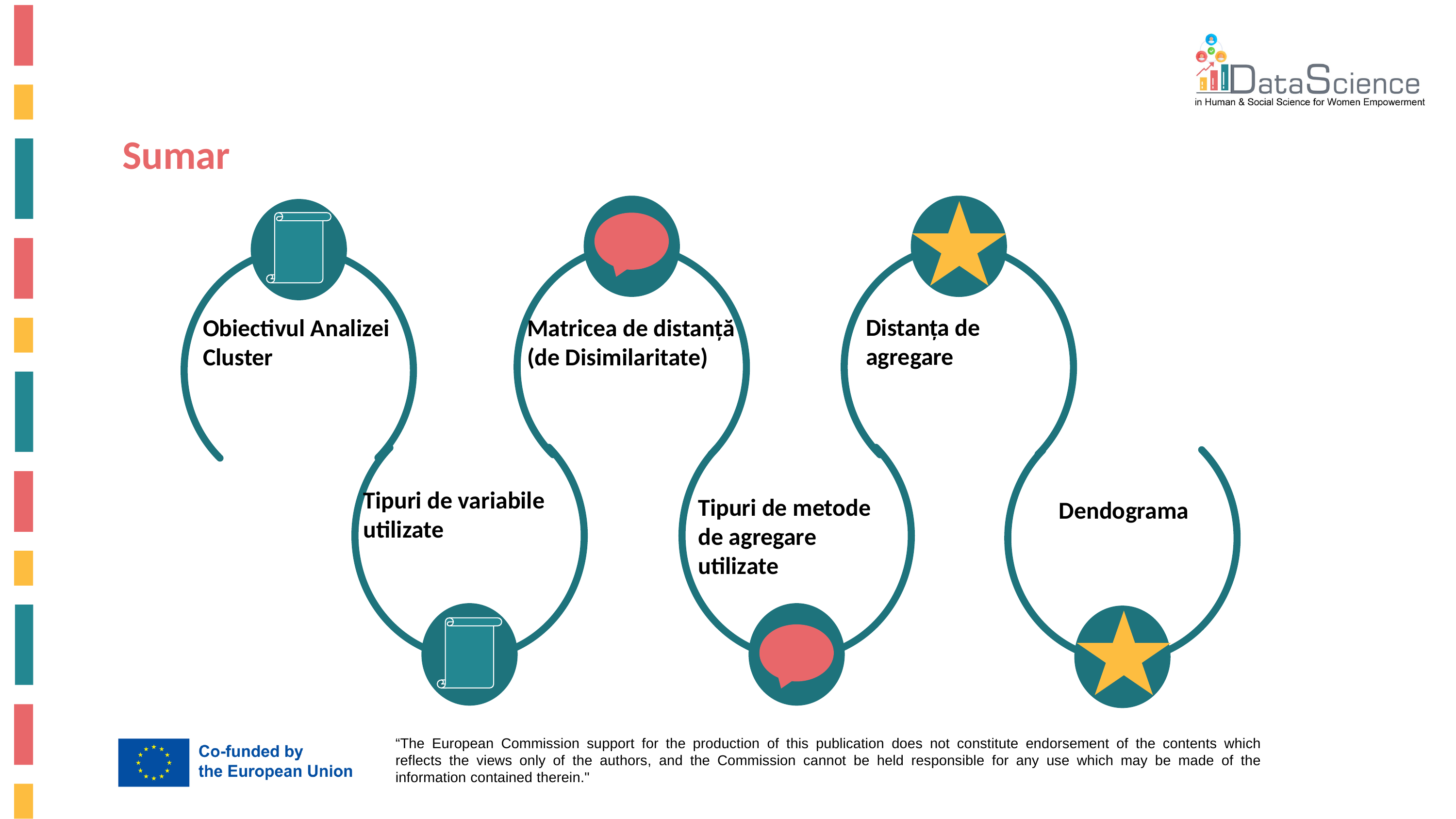

Sumar

Distanța de agregare

Obiectivul Analizei Cluster

Matricea de distanță (de Disimilaritate)

Tipuri de variabile utilizate

Tipuri de metode de agregare utilizate

Dendograma